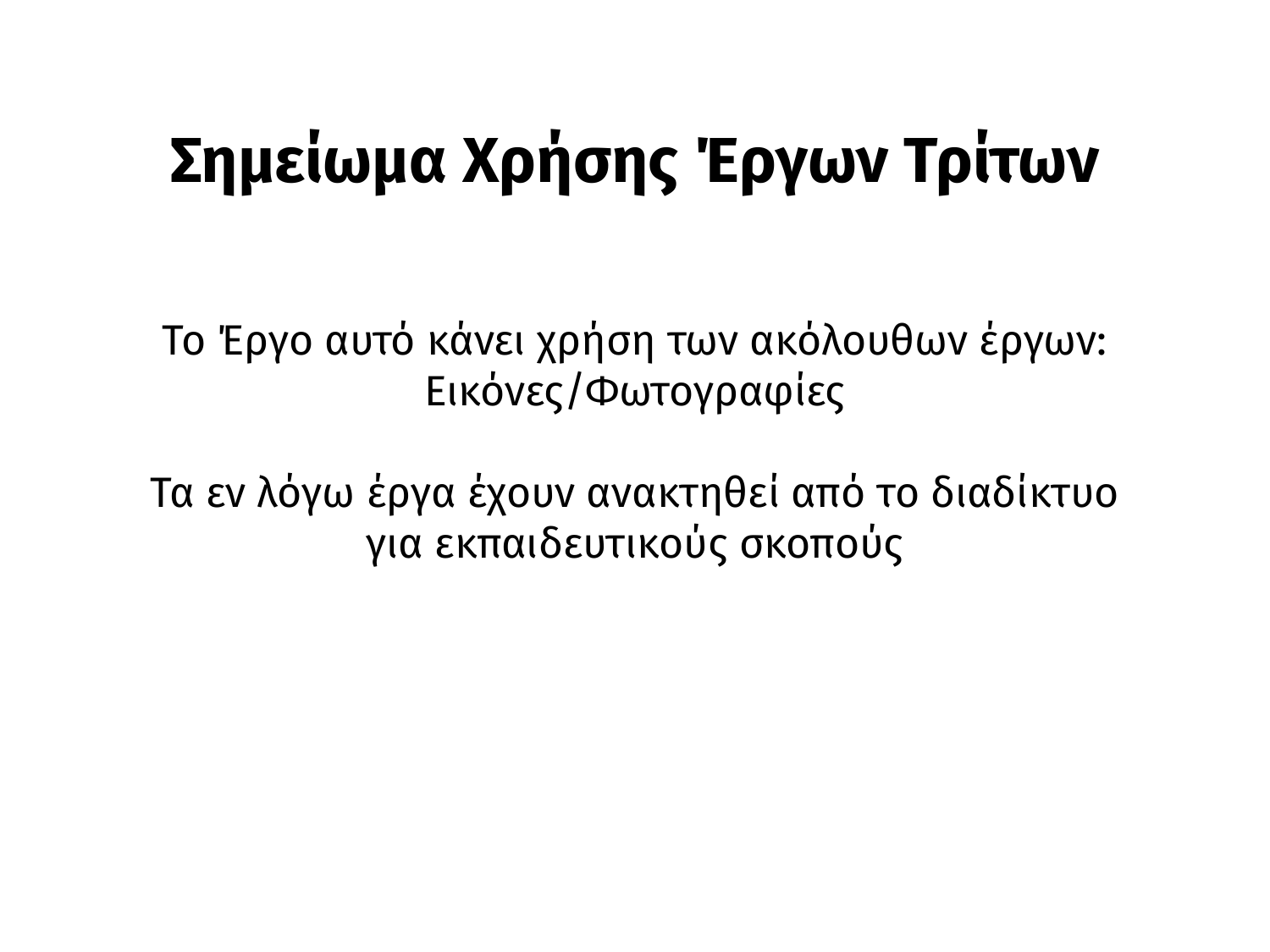

# Σημείωμα Χρήσης Έργων Τρίτων
Το Έργο αυτό κάνει χρήση των ακόλουθων έργων:
Εικόνες/Φωτογραφίες

Τα εν λόγω έργα έχουν ανακτηθεί από το διαδίκτυο για εκπαιδευτικούς σκοπούς